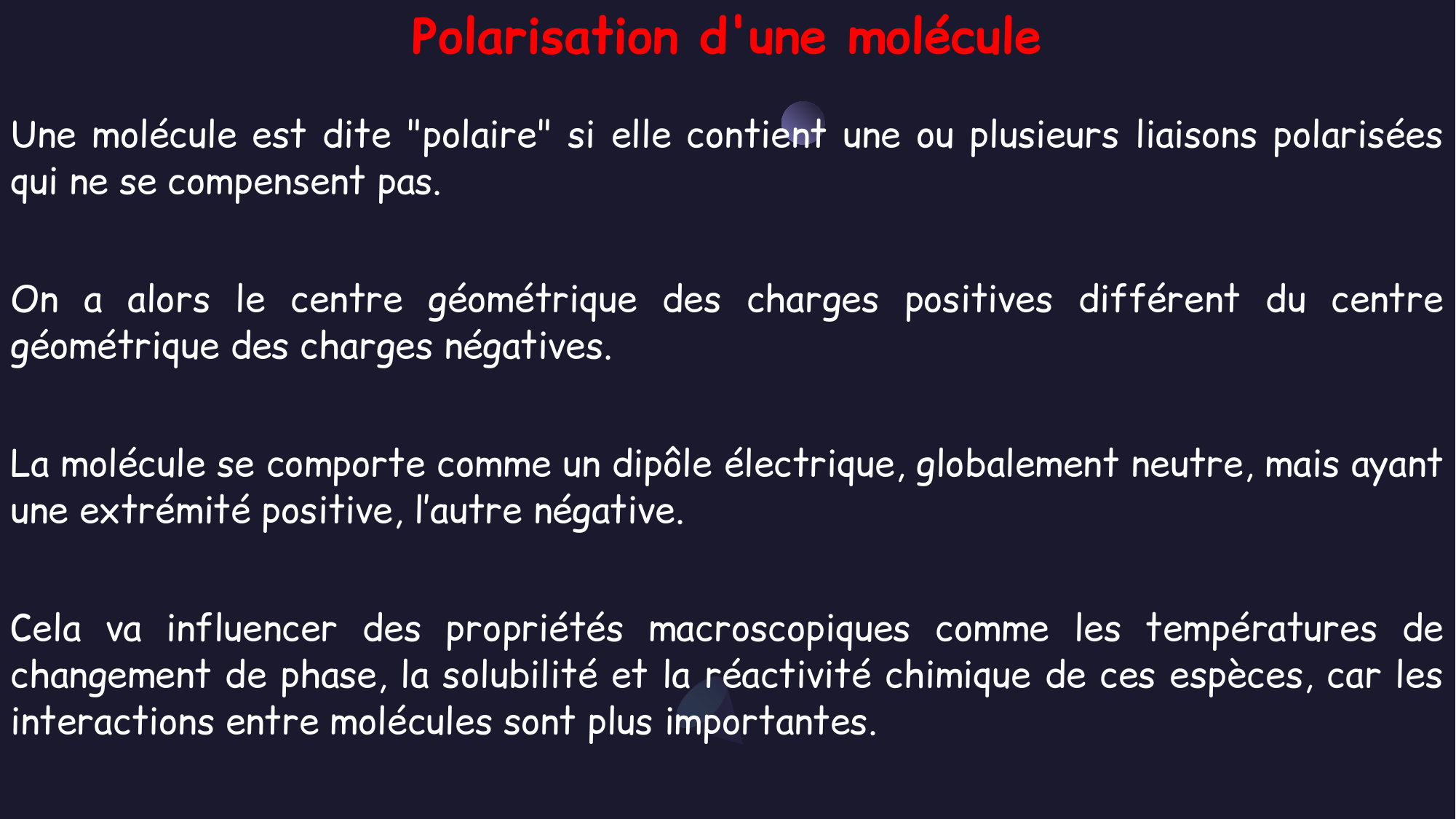

Polarisation d'une molécule
Une molécule est dite "polaire" si elle contient une ou plusieurs liaisons polarisées qui ne se compensent pas.

On a alors le centre géométrique des charges positives différent du centre géométrique des charges négatives.

La molécule se comporte comme un dipôle électrique, globalement neutre, mais ayant une extrémité positive, l’autre négative.

Cela va influencer des propriétés macroscopiques comme les températures de changement de phase, la solubilité et la réactivité chimique de ces espèces, car les interactions entre molécules sont plus importantes.